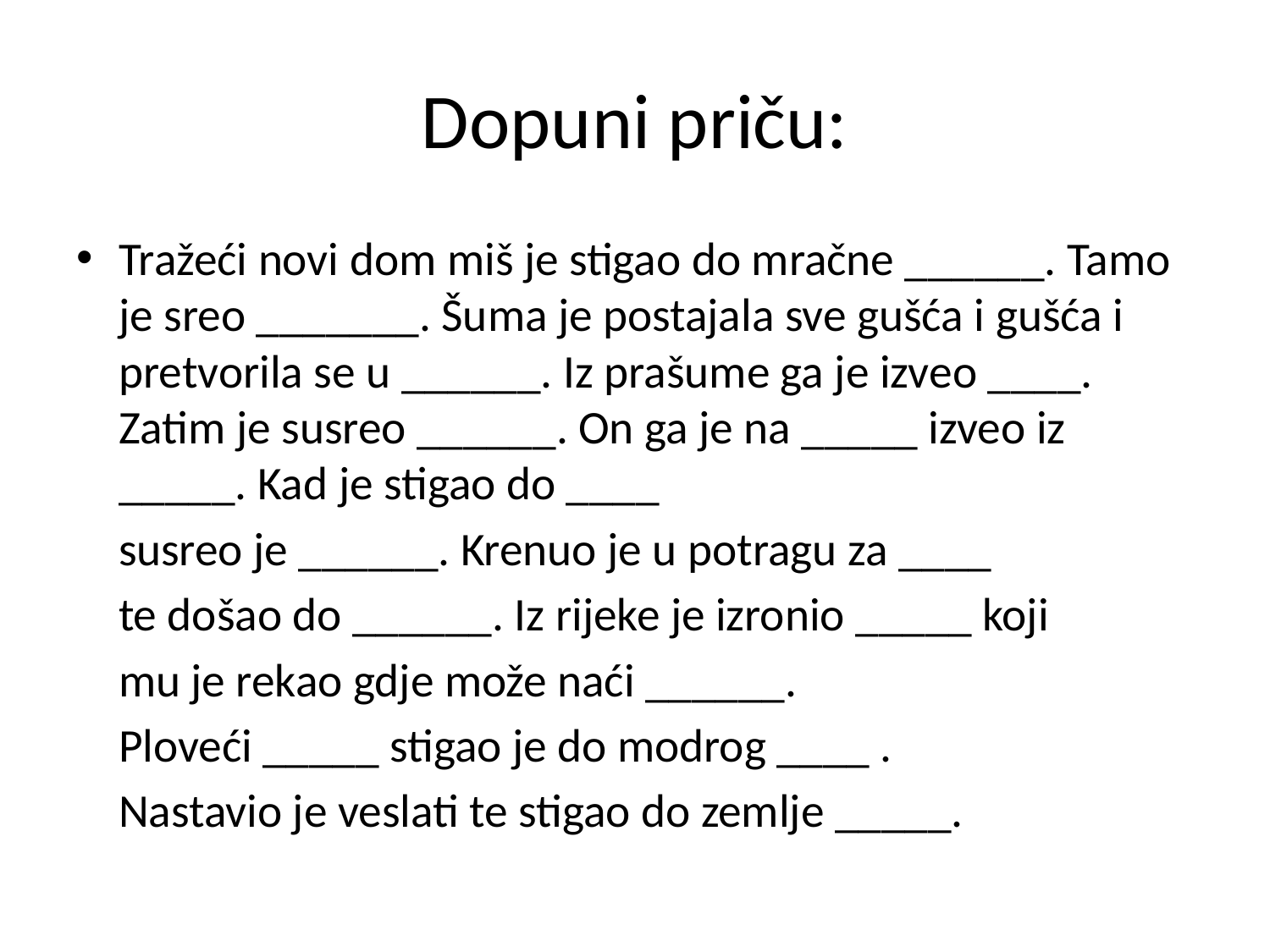

# Dopuni priču:
Tražeći novi dom miš je stigao do mračne ______. Tamo je sreo _______. Šuma je postajala sve gušća i gušća i pretvorila se u ______. Iz prašume ga je izveo ____. Zatim je susreo ______. On ga je na _____ izveo iz _____. Kad je stigao do ____
    susreo je ______. Krenuo je u potragu za ____
    te došao do ______. Iz rijeke je izronio _____ koji
    mu je rekao gdje može naći ______.
    Ploveći _____ stigao je do modrog ____ .
    Nastavio je veslati te stigao do zemlje _____.